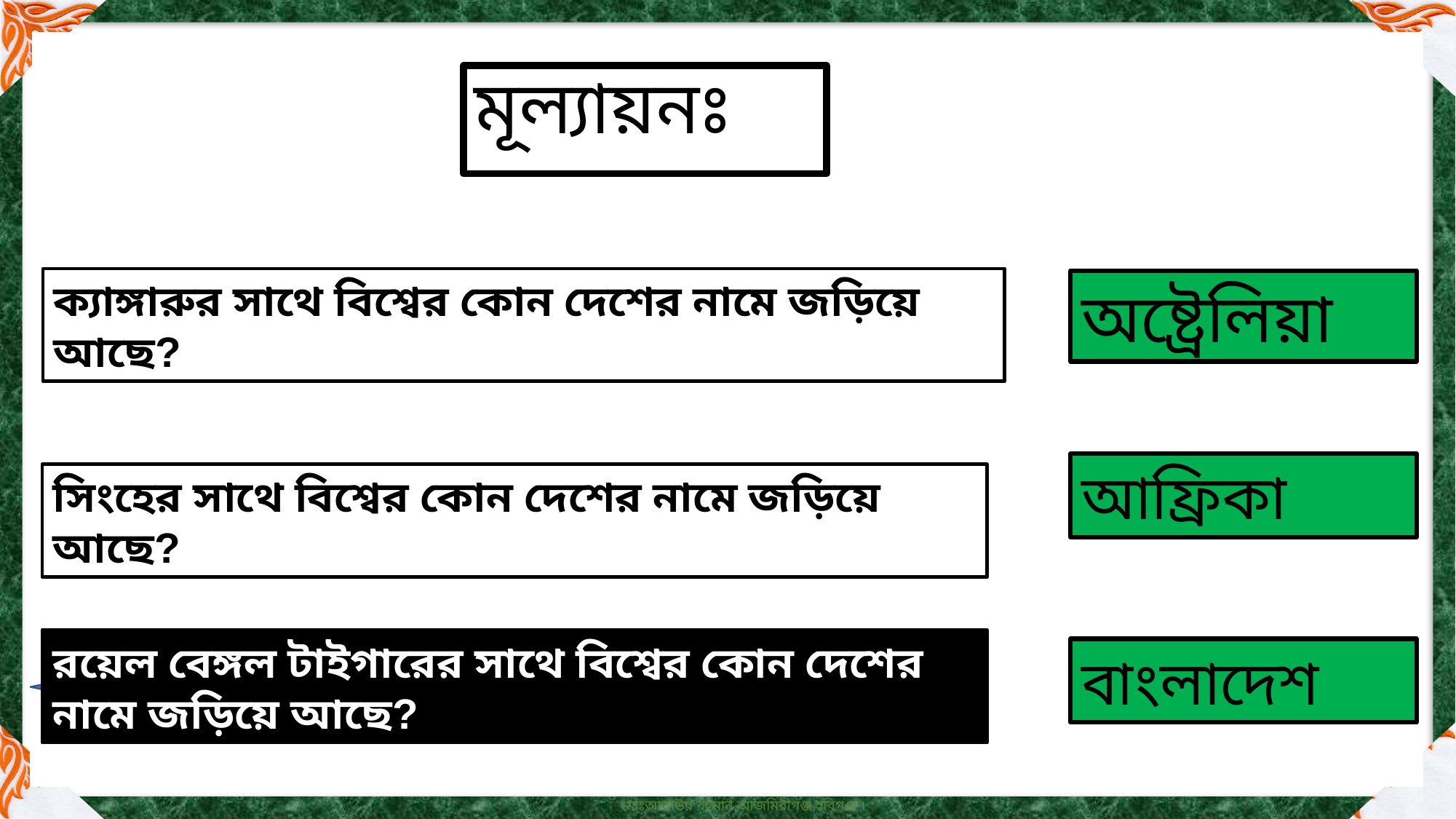

মূল্যায়নঃ
ক্যাঙ্গারুর সাথে বিশ্বের কোন দেশের নামে জড়িয়ে আছে?
অষ্ট্রেলিয়া
আফ্রিকা
সিংহের সাথে বিশ্বের কোন দেশের নামে জড়িয়ে আছে?
রয়েল বেঙ্গল টাইগারের সাথে বিশ্বের কোন দেশের নামে জড়িয়ে আছে?
বাংলাদেশ